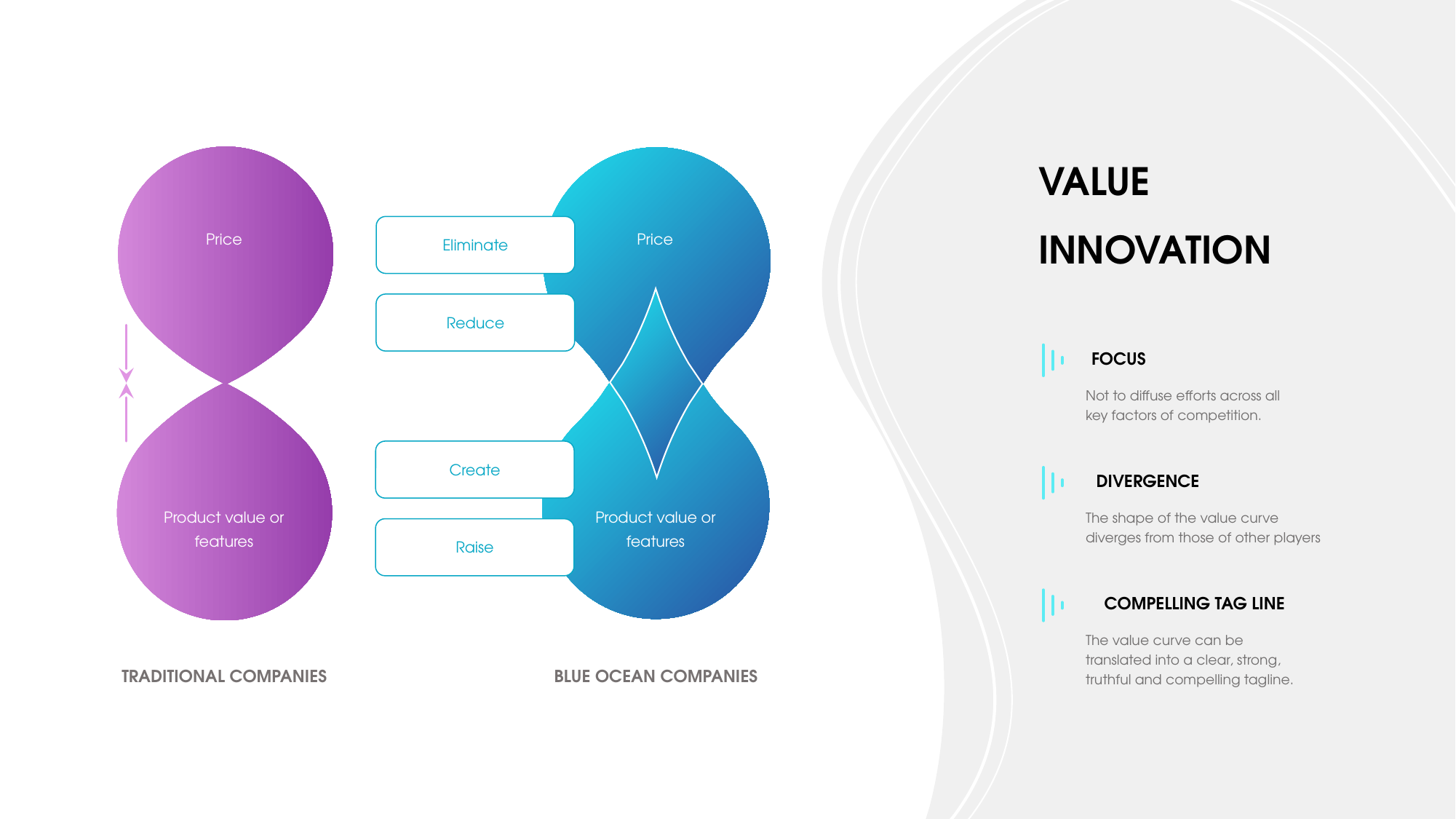

VALUE INNOVATION

Price

Price
Eliminate
Reduce

FOCUS
Not to diffuse efforts across all key factors of competition.

Product value or features

Product value or features
Create
DIVERGENCE
The shape of the value curve diverges from those of other players
Raise
COMPELLING TAG LINE
The value curve can be translated into a clear, strong, truthful and compelling tagline.
TRADITIONAL COMPANIES
BLUE OCEAN COMPANIES